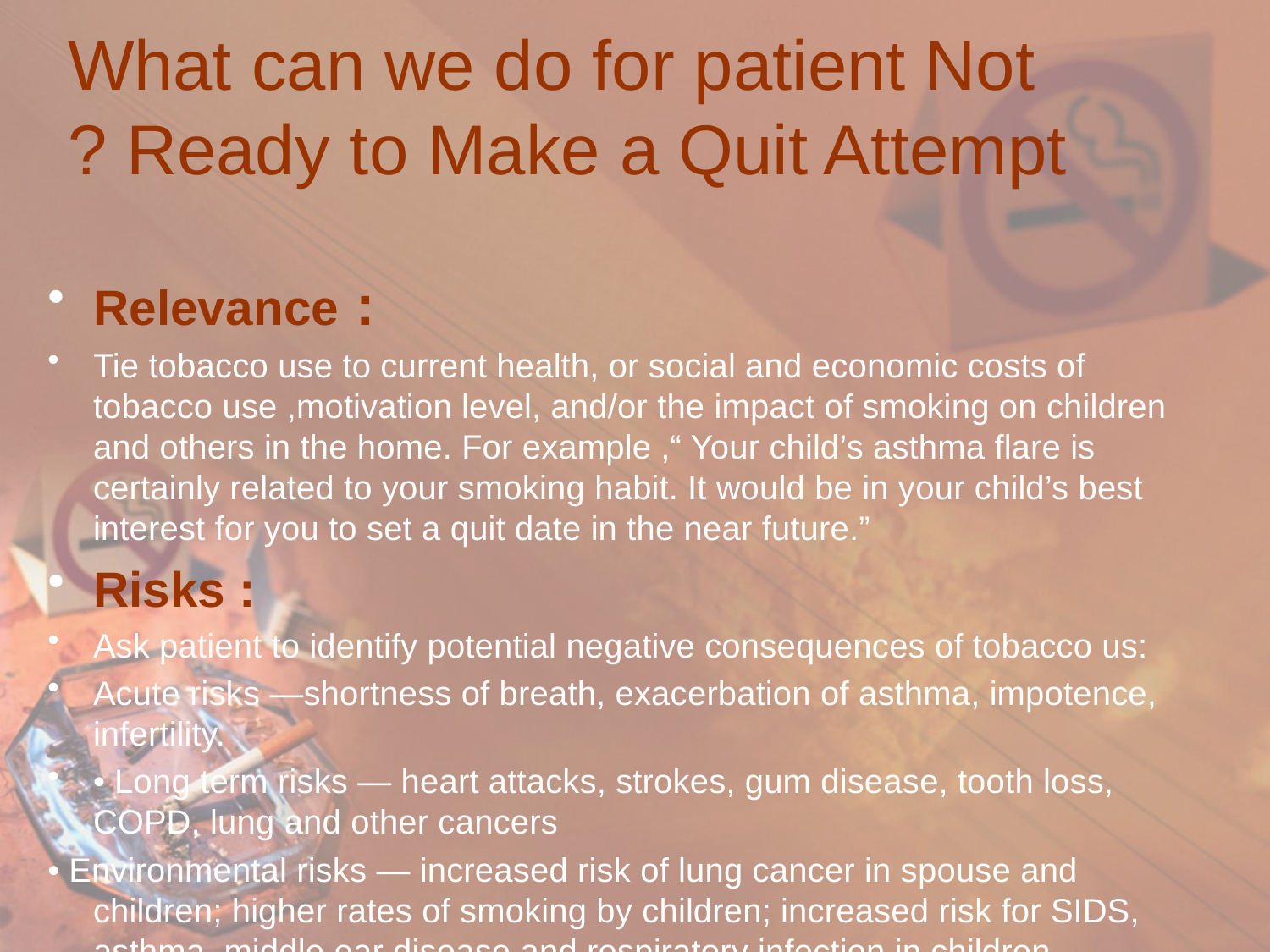

# What can we do for patient Not Ready to Make a Quit Attempt ?
Relevance :
Tie tobacco use to current health, or social and economic costs of tobacco use ,motivation level, and/or the impact of smoking on children and others in the home. For example ,“ Your child’s asthma flare is certainly related to your smoking habit. It would be in your child’s best interest for you to set a quit date in the near future.”
Risks :
Ask patient to identify potential negative consequences of tobacco us:
Acute risks —shortness of breath, exacerbation of asthma, impotence, infertility.
• Long term risks — heart attacks, strokes, gum disease, tooth loss, COPD, lung and other cancers
• Environmental risks — increased risk of lung cancer in spouse and children; higher rates of smoking by children; increased risk for SIDS, asthma, middle ear disease and respiratory infection in children